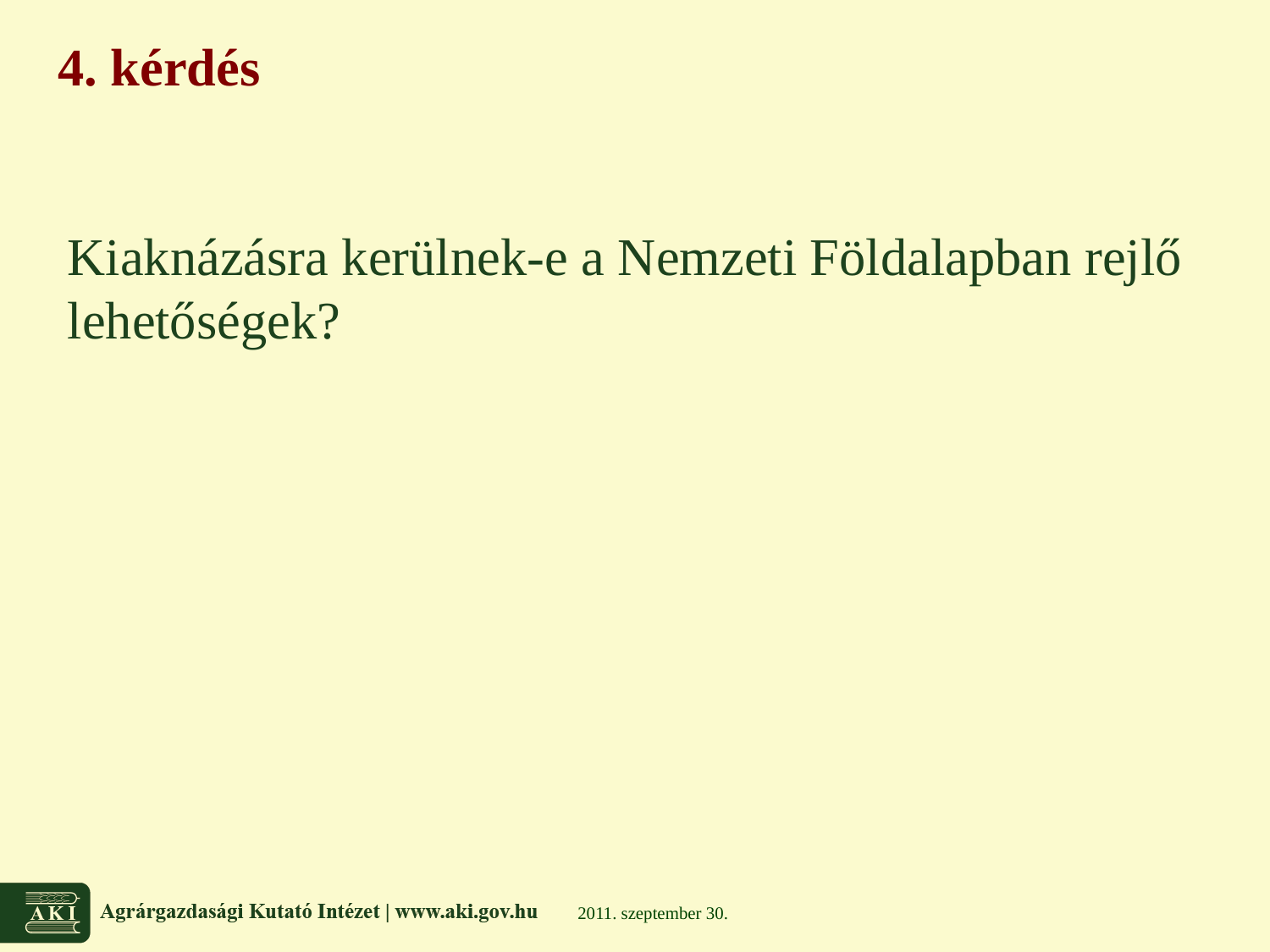

# 4. kérdés
Kiaknázásra kerülnek-e a Nemzeti Földalapban rejlő lehetőségek?
2011. szeptember 30.